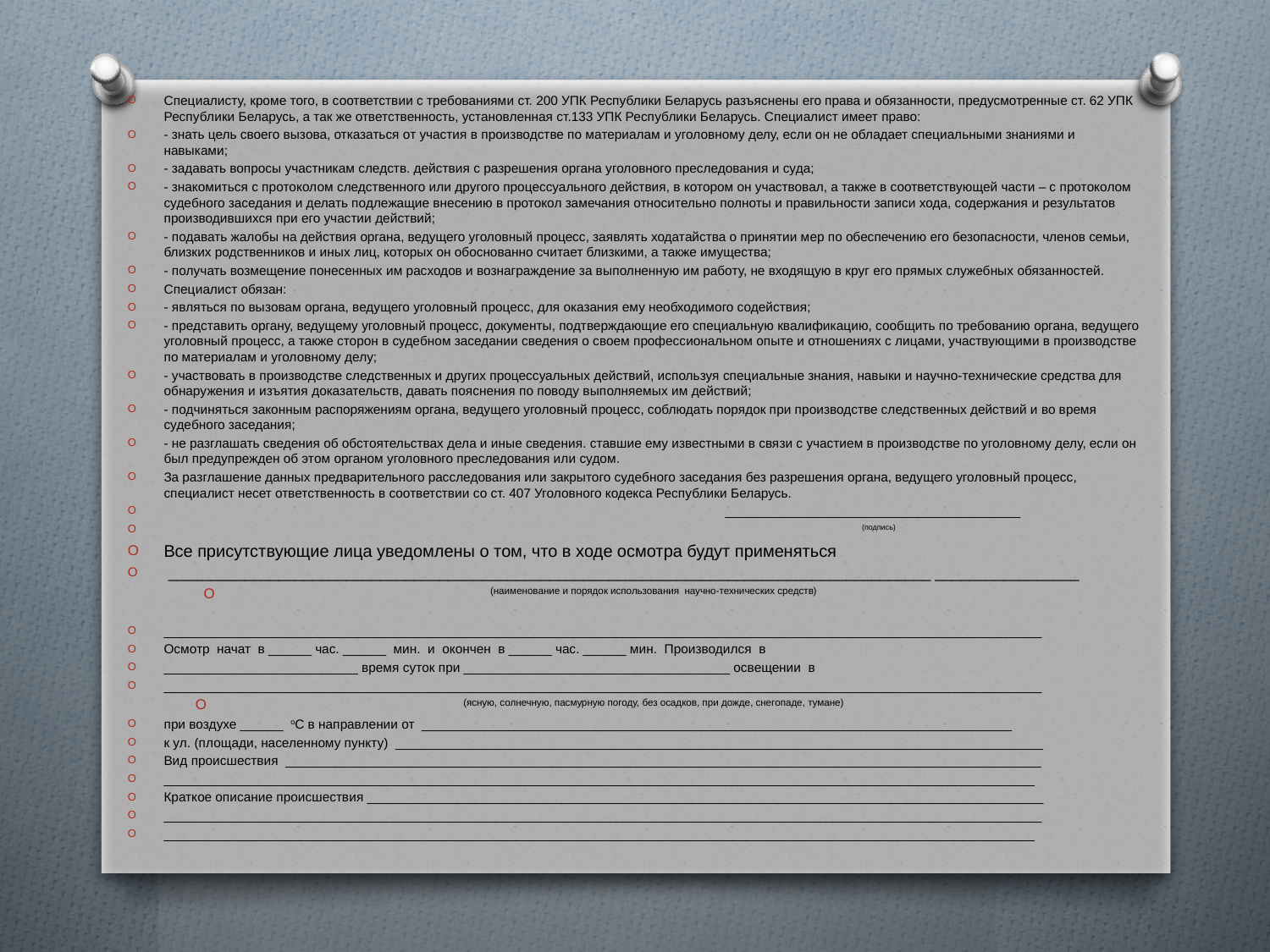

Специалисту, кроме того, в соответствии с требованиями ст. 200 УПК Республики Беларусь разъяснены его права и обязанности, предусмотренные ст. 62 УПК Республики Беларусь, а так же ответственность, установленная ст.133 УПК Республики Беларусь. Специалист имеет право:
- знать цель своего вызова, отказаться от участия в производстве по материалам и уголовному делу, если он не обладает специальными знаниями и навыками;
- задавать вопросы участникам следств. действия с разрешения органа уголовного преследования и суда;
- знакомиться с протоколом следственного или другого процессуального действия, в котором он участвовал, а также в соответствующей части – с протоколом судебного заседания и делать подлежащие внесению в протокол замечания относительно полноты и правильности записи хода, содержания и результатов производившихся при его участии действий;
- подавать жалобы на действия органа, ведущего уголовный процесс, заявлять ходатайства о принятии мер по обеспечению его безопасности, членов семьи, близких родственников и иных лиц, которых он обоснованно считает близкими, а также имущества;
- получать возмещение понесенных им расходов и вознаграждение за выполненную им работу, не входящую в круг его прямых служебных обязанностей.
Специалист обязан:
- являться по вызовам органа, ведущего уголовный процесс, для оказания ему необходимого содействия;
- представить органу, ведущему уголовный процесс, документы, подтверждающие его специальную квалификацию, сообщить по требованию органа, ведущего уголовный процесс, а также сторон в судебном заседании сведения о своем профессиональном опыте и отношениях с лицами, участвующими в производстве по материалам и уголовному делу;
- участвовать в производстве следственных и других процессуальных действий, используя специальные знания, навыки и научно-технические средства для обнаружения и изъятия доказательств, давать пояснения по поводу выполняемых им действий;
- подчиняться законным распоряжениям органа, ведущего уголовный процесс, соблюдать порядок при производстве следственных действий и во время судебного заседания;
- не разглашать сведения об обстоятельствах дела и иные сведения. ставшие ему известными в связи с участием в производстве по уголовному делу, если он был предупрежден об этом органом уголовного преследования или судом.
За разглашение данных предварительного расследования или закрытого судебного заседания без разрешения органа, ведущего уголовный процесс, специалист несет ответственность в соответствии со ст. 407 Уголовного кодекса Республики Беларусь.
                                                                                                                                                            _________________________________________
                                                                                                                                                                                                  (подпись)
Все присутствующие лица уведомлены о том, что в ходе осмотра будут применяться
 __________________________________________________________________________________________ _________________
(наименование и порядок использования  научно-технических средств)

__________________________________________________________________________________________________________________________
Осмотр  начат  в ______ час. ______  мин.  и  окончен  в ______ час. ______ мин.  Производился  в
___________________________ время суток при _____________________________________ освещении  в
__________________________________________________________________________________________________________________________
(ясную, солнечную, пасмурную погоду, без осадков, при дожде, снегопаде, тумане)
при воздухе ______  оС в направлении от  __________________________________________________________________________________
к ул. (площади, населенному пункту)  __________________________________________________________________________________________
Вид происшествия  _________________________________________________________________________________________________________
_________________________________________________________________________________________________________________________
Краткое описание происшествия ______________________________________________________________________________________________
__________________________________________________________________________________________________________________________
_________________________________________________________________________________________________________________________